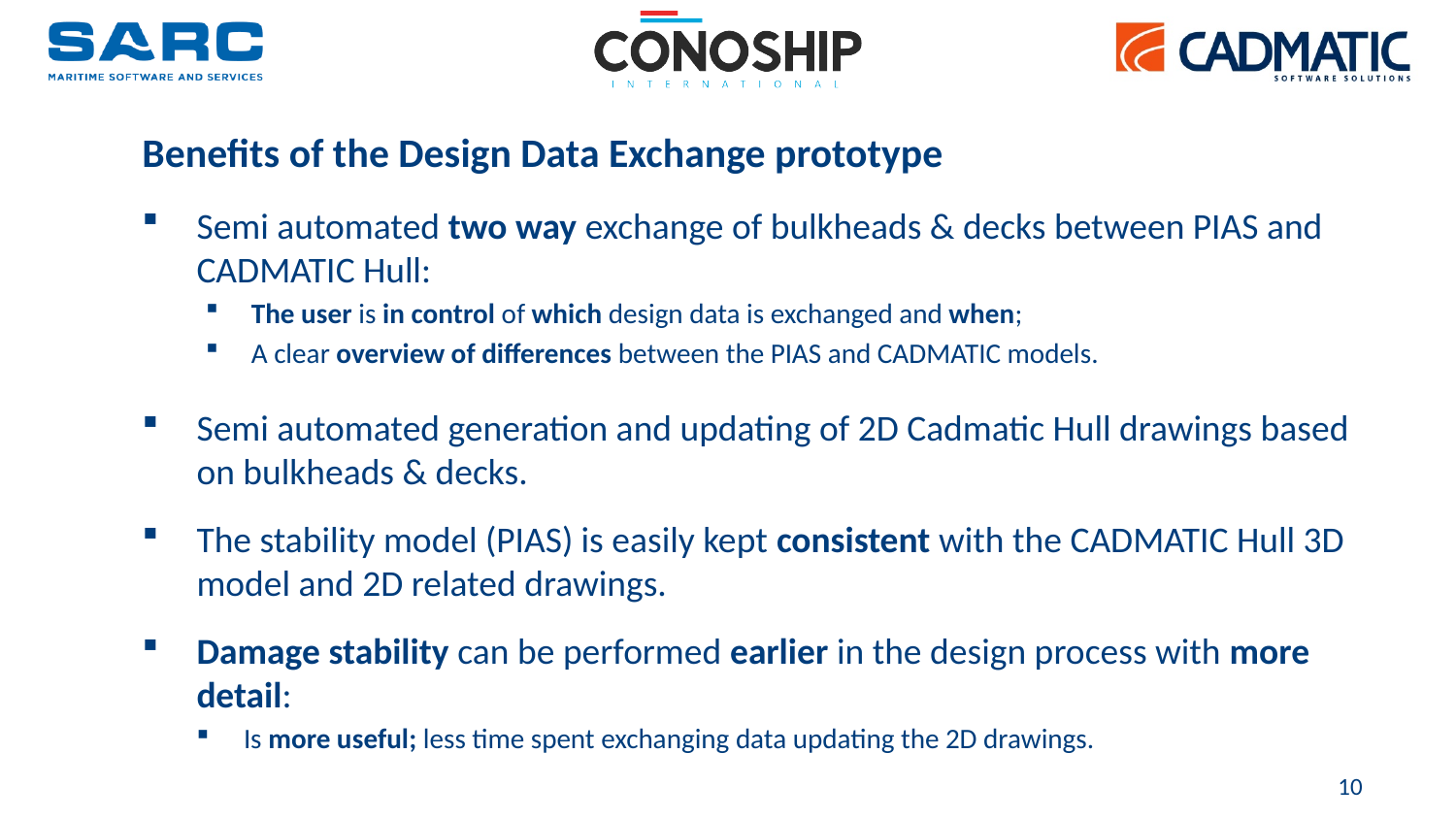

# Benefits of the Design Data Exchange prototype
Semi automated two way exchange of bulkheads & decks between PIAS and CADMATIC Hull:
The user is in control of which design data is exchanged and when;
A clear overview of differences between the PIAS and CADMATIC models.

Semi automated generation and updating of 2D Cadmatic Hull drawings based on bulkheads & decks.

The stability model (PIAS) is easily kept consistent with the CADMATIC Hull 3D model and 2D related drawings.

Damage stability can be performed earlier in the design process with more detail:
Is more useful; less time spent exchanging data updating the 2D drawings.